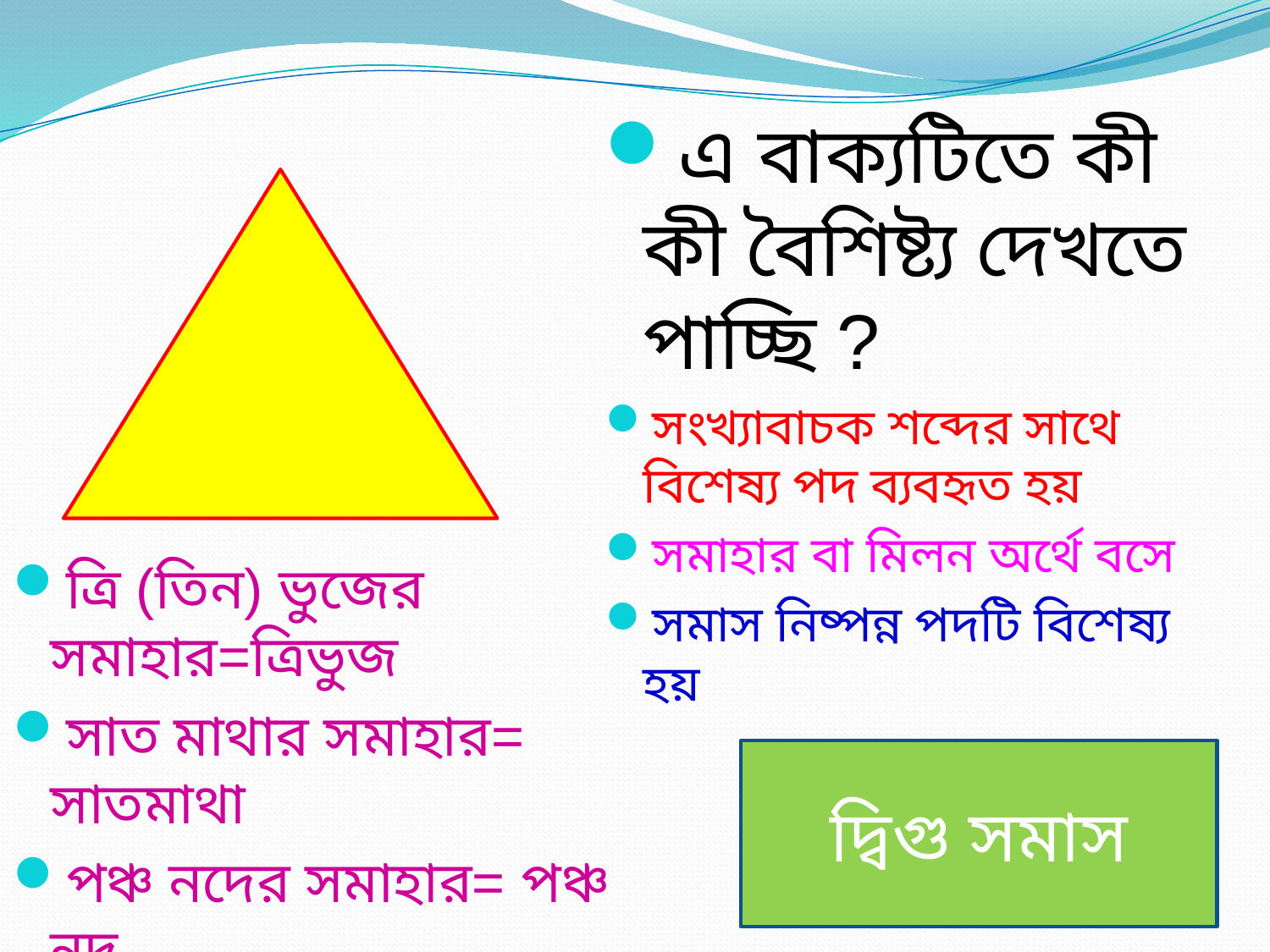

এ বাক্যটিতে কী কী বৈশিষ্ট্য দেখতে পাচ্ছি ?
সংখ্যাবাচক শব্দের সাথে বিশেষ্য পদ ব্যবহৃত হয়
সমাহার বা মিলন অর্থে বসে
সমাস নিষ্পন্ন পদটি বিশেষ্য হয়

ত্রি (তিন) ভুজের সমাহার=ত্রিভুজ
সাত মাথার সমাহার= সাতমাথা
পঞ্চ নদের সমাহার= পঞ্চ নদ

দ্বিগু সমাস